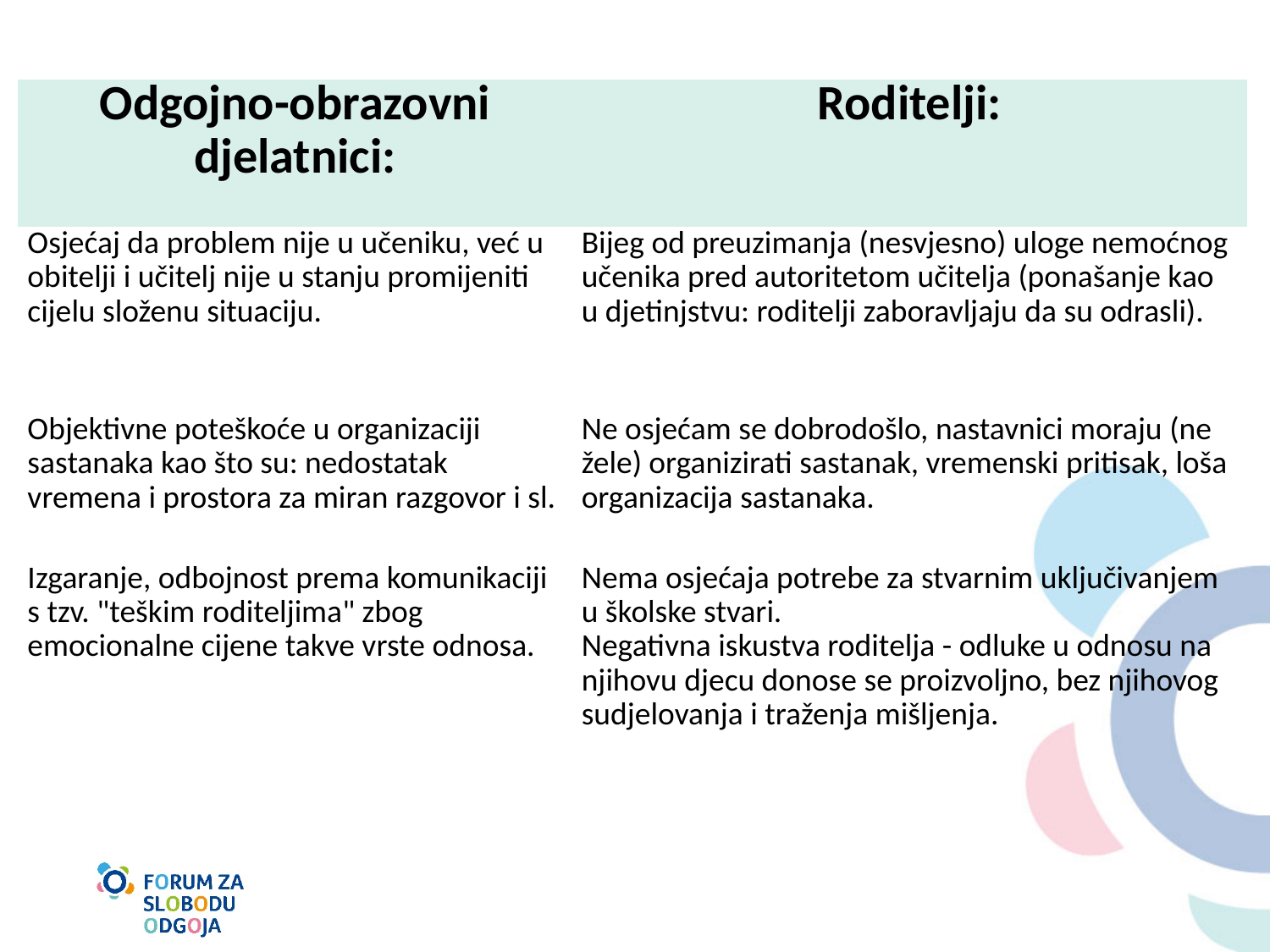

| Odgojno-obrazovni djelatnici: | Roditelji: |
| --- | --- |
| Osjećaj da problem nije u učeniku, već u obitelji i učitelj nije u stanju promijeniti cijelu složenu situaciju. | Bijeg od preuzimanja (nesvjesno) uloge nemoćnog učenika pred autoritetom učitelja (ponašanje kao u djetinjstvu: roditelji zaboravljaju da su odrasli). |
| Objektivne poteškoće u organizaciji sastanaka kao što su: nedostatak vremena i prostora za miran razgovor i sl. | Ne osjećam se dobrodošlo, nastavnici moraju (ne žele) organizirati sastanak, vremenski pritisak, loša organizacija sastanaka. |
| Izgaranje, odbojnost prema komunikaciji s tzv. "teškim roditeljima" zbog emocionalne cijene takve vrste odnosa. | Nema osjećaja potrebe za stvarnim uključivanjem u školske stvari. Negativna iskustva roditelja - odluke u odnosu na njihovu djecu donose se proizvoljno, bez njihovog sudjelovanja i traženja mišljenja. |